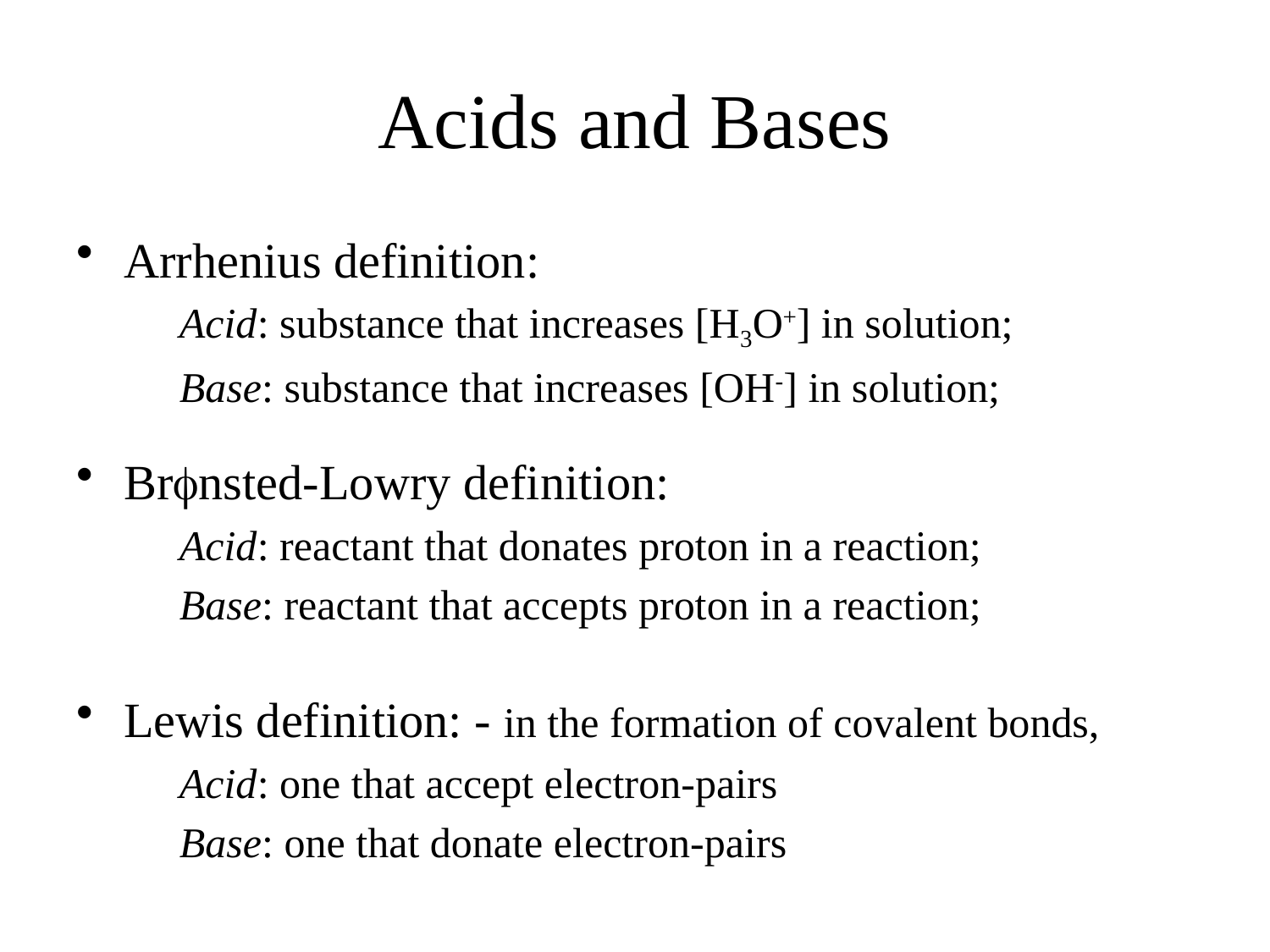

# Acids and Bases
Arrhenius definition:
	Acid: substance that increases [H3O+] in solution;
	Base: substance that increases [OH-] in solution;

Brφnsted-Lowry definition:
	Acid: reactant that donates proton in a reaction;
	Base: reactant that accepts proton in a reaction;

Lewis definition: - in the formation of covalent bonds,
	Acid: one that accept electron-pairs
	Base: one that donate electron-pairs